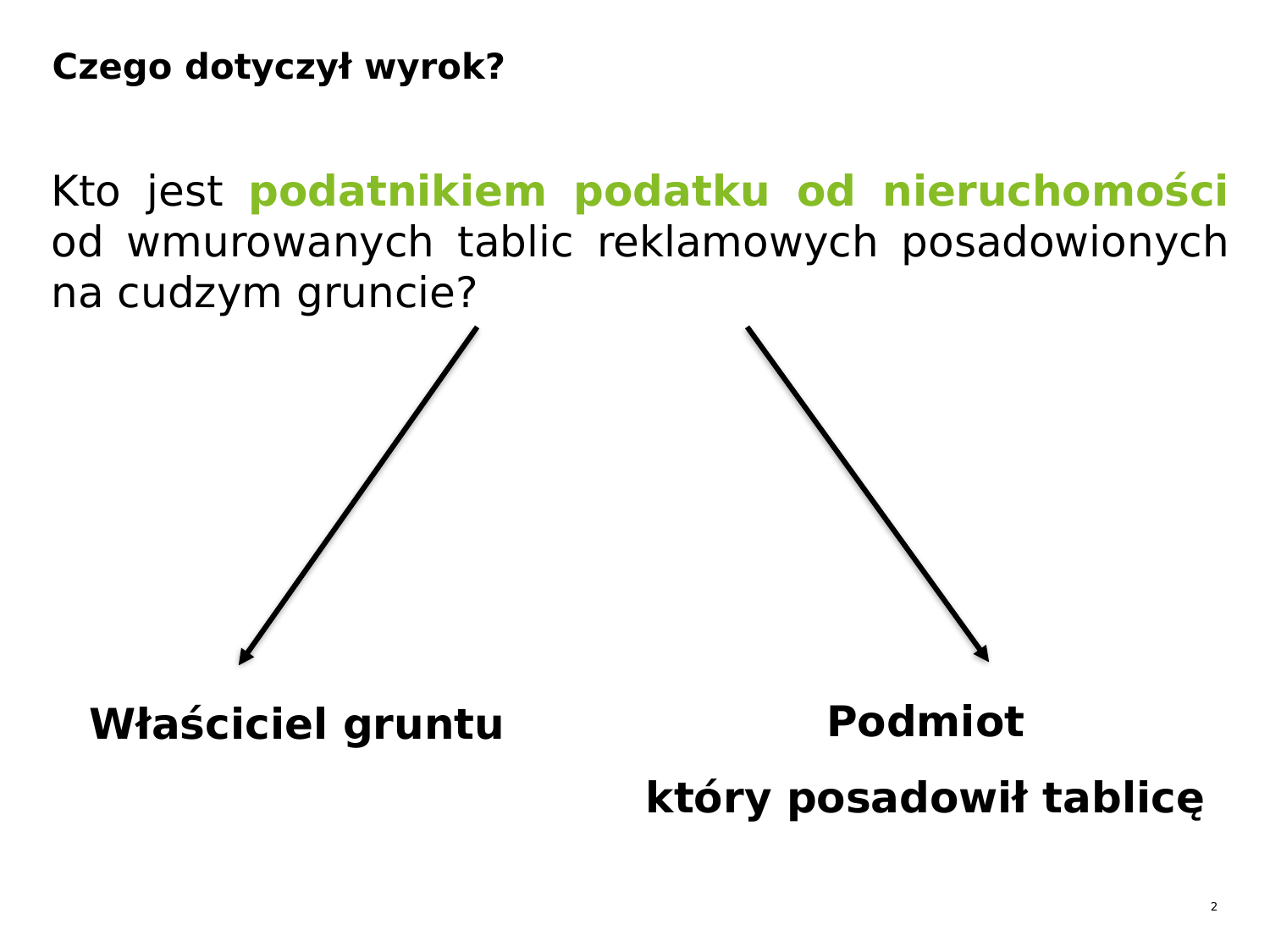

# Czego dotyczył wyrok?
Kto jest podatnikiem podatku od nieruchomości od wmurowanych tablic reklamowych posadowionych na cudzym gruncie?
Podmiot
 który posadowił tablicę
Właściciel gruntu